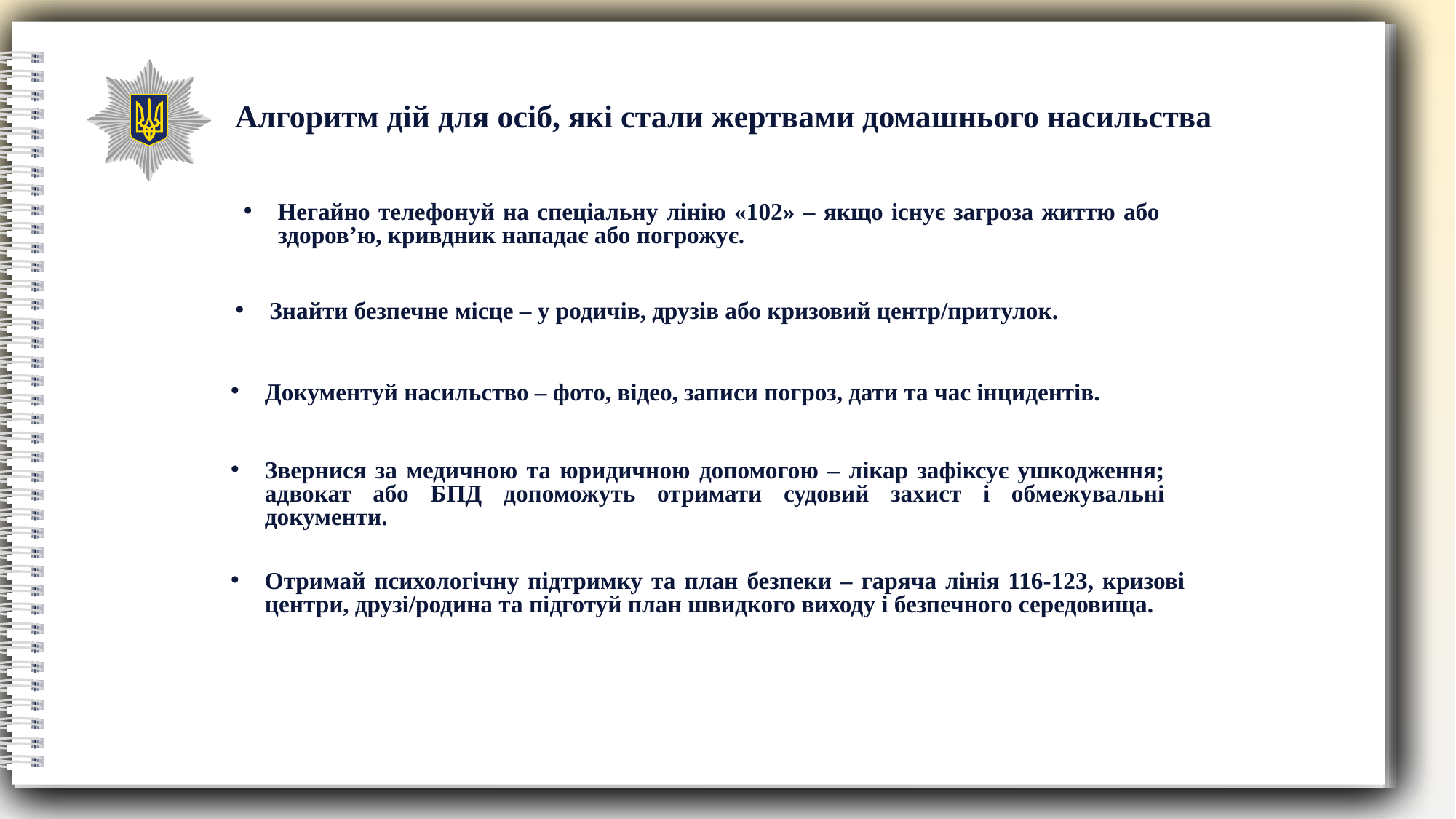

Алгоритм дій для осіб, які стали жертвами домашнього насильства
Негайно телефонуй на спеціальну лінію «102» – якщо існує загроза життю або здоров’ю, кривдник нападає або погрожує.
Знайти безпечне місце – у родичів, друзів або кризовий центр/притулок.
Документуй насильство – фото, відео, записи погроз, дати та час інцидентів.
Звернися за медичною та юридичною допомогою – лікар зафіксує ушкодження; адвокат або БПД допоможуть отримати судовий захист і обмежувальні документи.
Отримай психологічну підтримку та план безпеки – гаряча лінія 116-123, кризові центри, друзі/родина та підготуй план швидкого виходу і безпечного середовища.